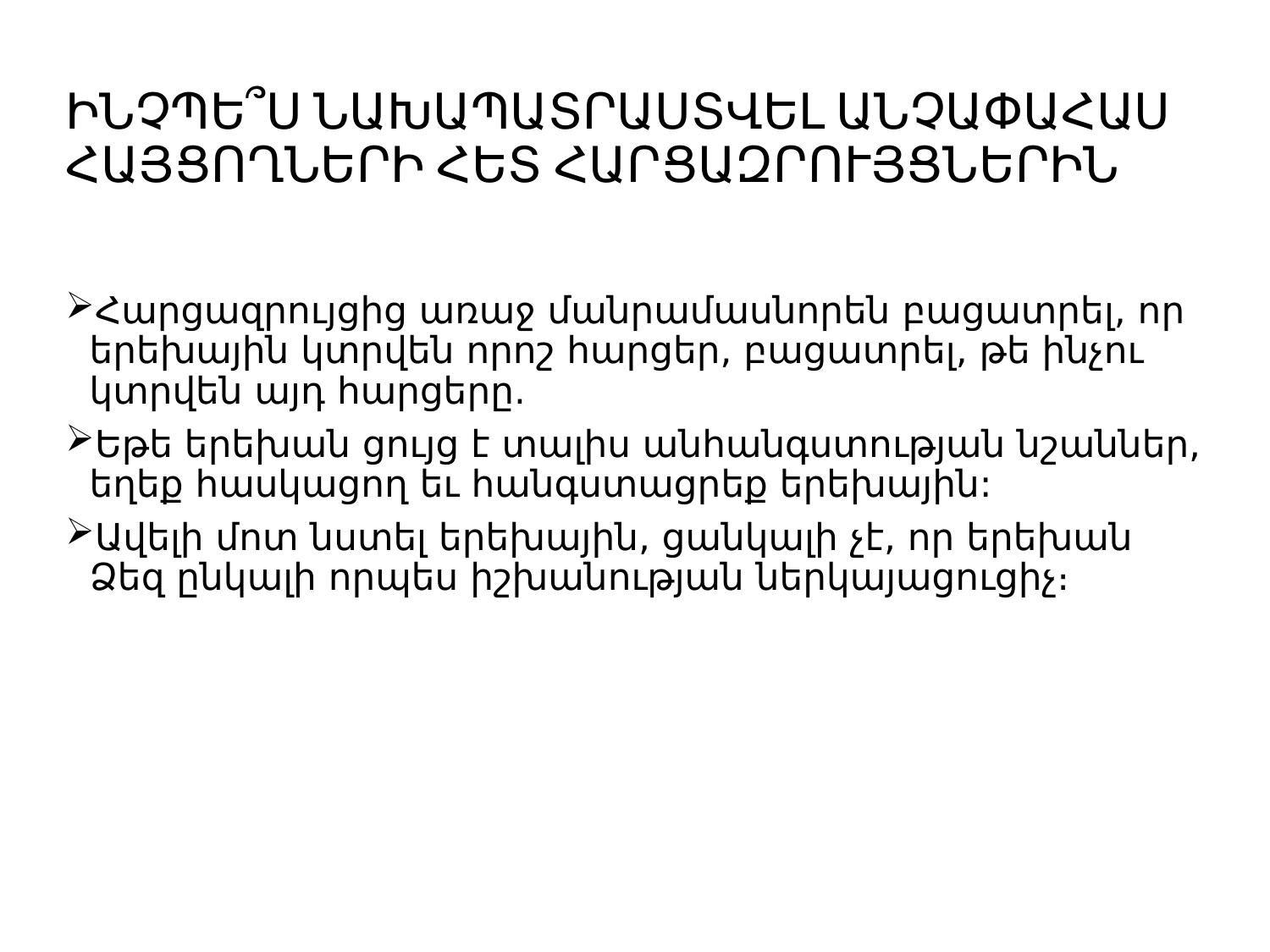

# ԻՆՉՊԵ՞Ս ՆԱԽԱՊԱՏՐԱՍՏՎԵԼ ԱՆՉԱՓԱՀԱՍ ՀԱՅՑՈՂՆԵՐԻ ՀԵՏ ՀԱՐՑԱԶՐՈՒՅՑՆԵՐԻՆ
Հարցազրույցից առաջ մանրամասնորեն բացատրել, որ երեխային կտրվեն որոշ հարցեր, բացատրել, թե ինչու կտրվեն այդ հարցերը.
Եթե երեխան ցույց է տալիս անհանգստության նշաններ, եղեք հասկացող եւ հանգստացրեք երեխային:
Ավելի մոտ նստել երեխային, ցանկալի չէ, որ երեխան Ձեզ ընկալի որպես իշխանության ներկայացուցիչ։